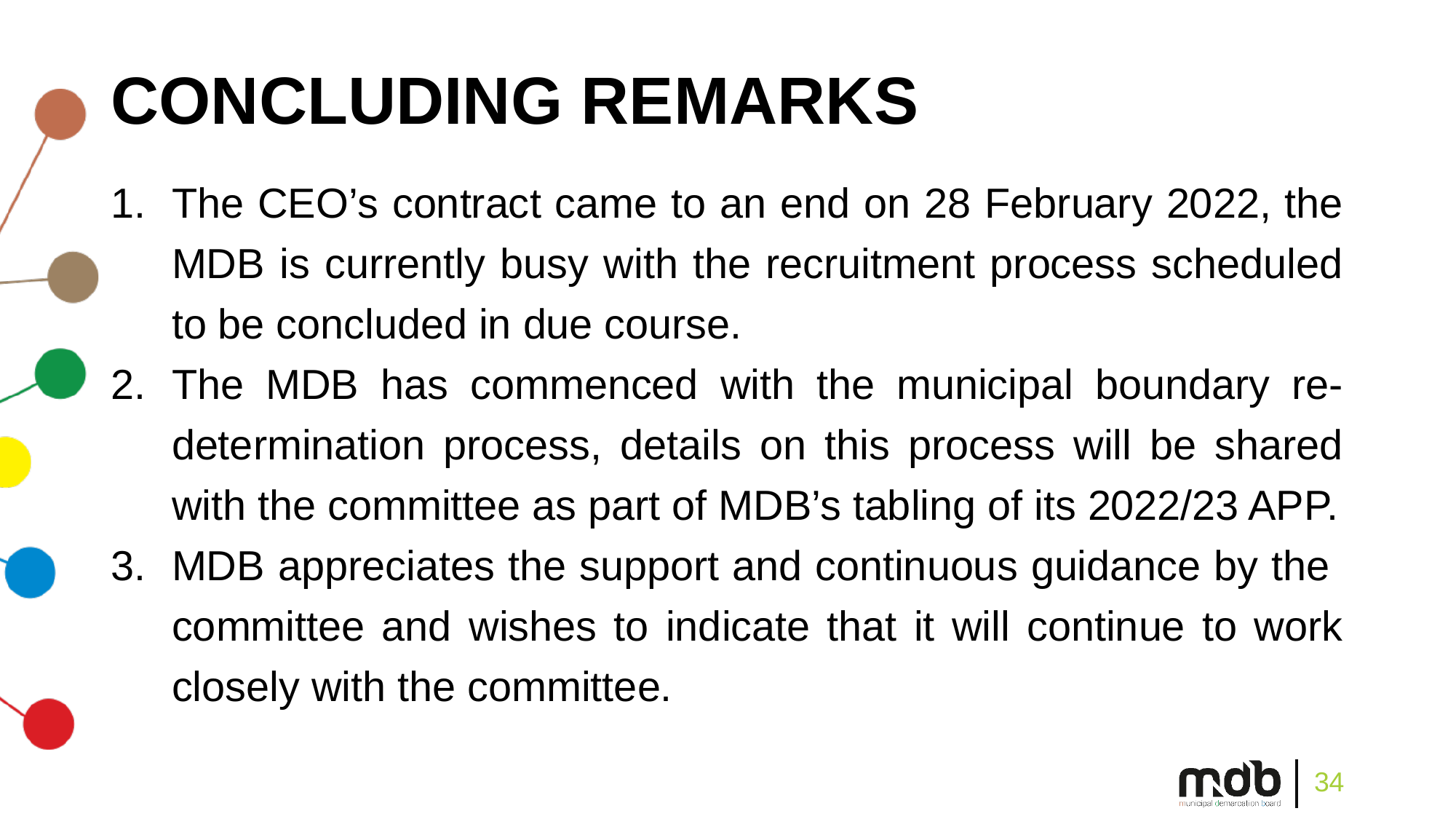

# CONCLUDING REMARKS
The CEO’s contract came to an end on 28 February 2022, the MDB is currently busy with the recruitment process scheduled to be concluded in due course.
The MDB has commenced with the municipal boundary re-determination process, details on this process will be shared with the committee as part of MDB’s tabling of its 2022/23 APP.
MDB appreciates the support and continuous guidance by the  committee and wishes to indicate that it will continue to work closely with the committee.
34